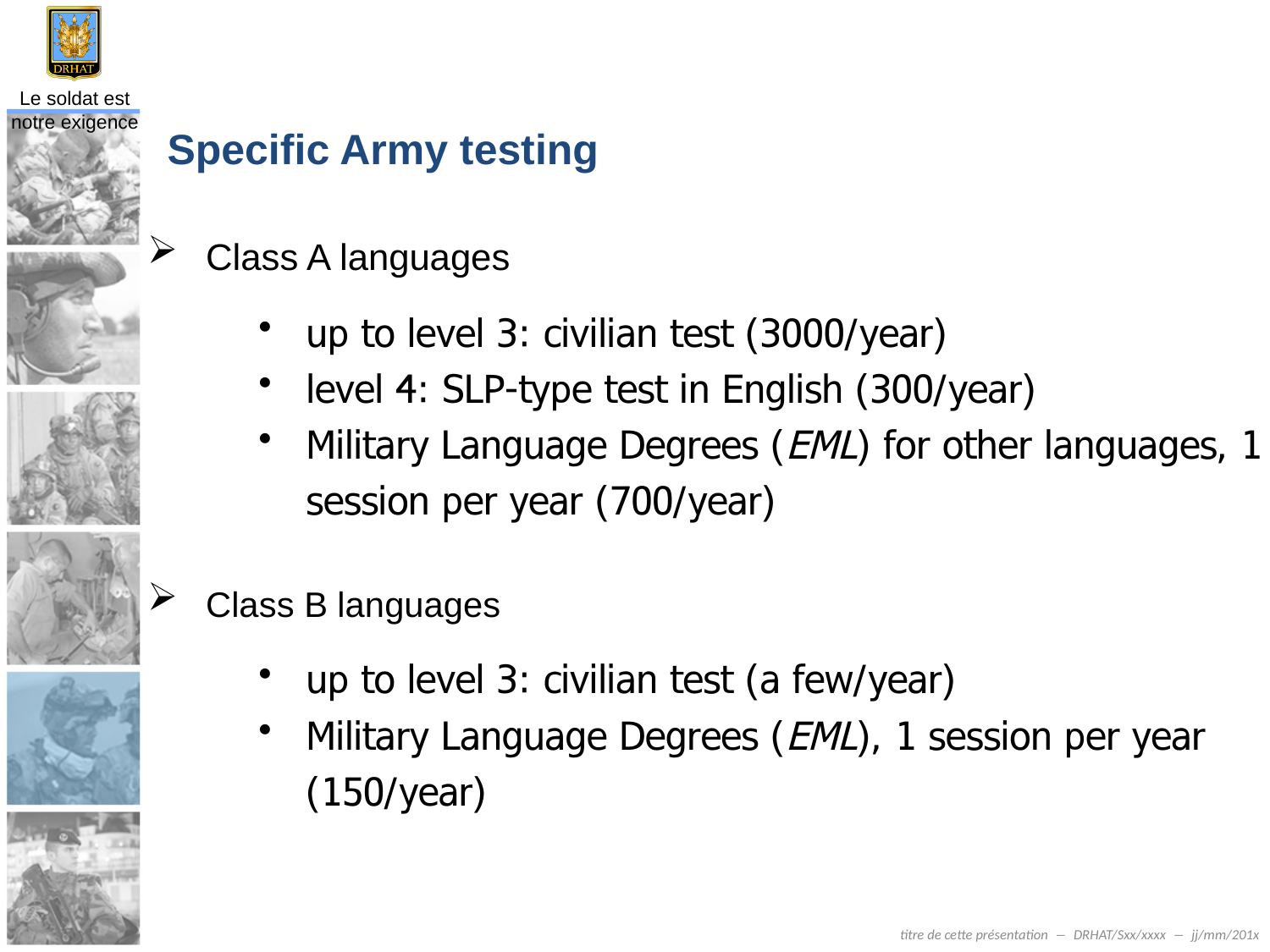

Specific Army testing

 Class A languages
up to level 3: civilian test (3000/year)
level 4: SLP-type test in English (300/year)
Military Language Degrees (EML) for other languages, 1 session per year (700/year)

 Class B languages
up to level 3: civilian test (a few/year)
Military Language Degrees (EML), 1 session per year (150/year)

titre de cette présentation  ―  DRHAT/Sxx/xxxx  ―  jj/mm/201x